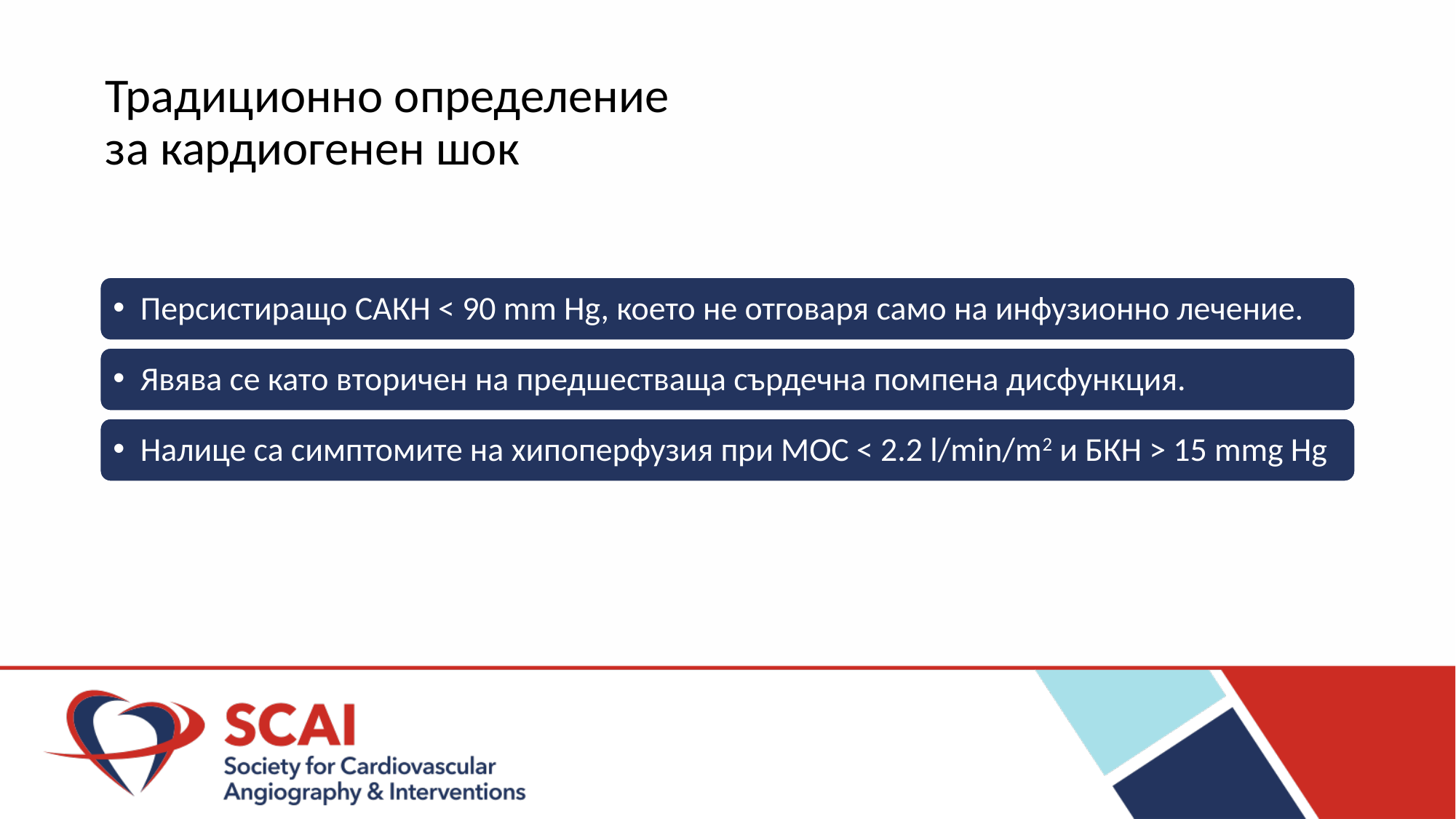

# Традиционно определение за кардиогенен шок

Персистиращо САКН < 90 mm Hg, което не отговаря само на инфузионно лечение.

Явява се като вторичен на предшестваща сърдечна помпена дисфункция.

Налице са симптомите на хипоперфузия при МОС < 2.2 l/min/m2 и БКН > 15 mmg Hg